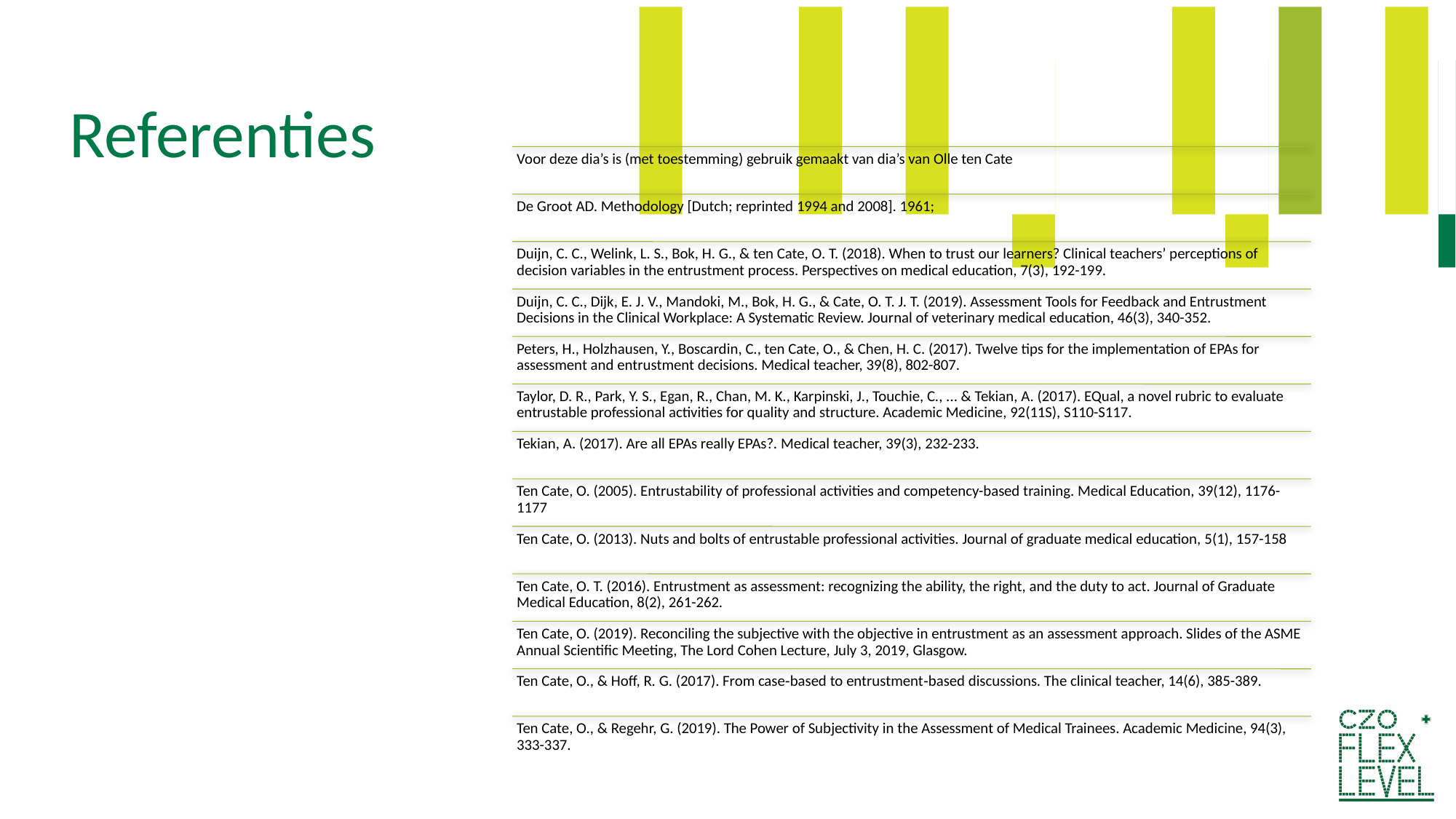

# Referenties
Voor deze dia’s is (met toestemming) gebruik gemaakt van dia’s van Olle ten Cate
De Groot AD. Methodology [Dutch; reprinted 1994 and 2008]. 1961;
Duijn, C. C., Welink, L. S., Bok, H. G., & ten Cate, O. T. (2018). When to trust our learners? Clinical teachers’ perceptions of decision variables in the entrustment process. Perspectives on medical education, 7(3), 192-199.
Duijn, C. C., Dijk, E. J. V., Mandoki, M., Bok, H. G., & Cate, O. T. J. T. (2019). Assessment Tools for Feedback and Entrustment Decisions in the Clinical Workplace: A Systematic Review. Journal of veterinary medical education, 46(3), 340-352.
Peters, H., Holzhausen, Y., Boscardin, C., ten Cate, O., & Chen, H. C. (2017). Twelve tips for the implementation of EPAs for assessment and entrustment decisions. Medical teacher, 39(8), 802-807.
Taylor, D. R., Park, Y. S., Egan, R., Chan, M. K., Karpinski, J., Touchie, C., ... & Tekian, A. (2017). EQual, a novel rubric to evaluate entrustable professional activities for quality and structure. Academic Medicine, 92(11S), S110-S117.
Tekian, A. (2017). Are all EPAs really EPAs?. Medical teacher, 39(3), 232-233.
Ten Cate, O. (2005). Entrustability of professional activities and competency-based training. Medical Education, 39(12), 1176-1177
Ten Cate, O. (2013). Nuts and bolts of entrustable professional activities. Journal of graduate medical education, 5(1), 157-158
Ten Cate, O. T. (2016). Entrustment as assessment: recognizing the ability, the right, and the duty to act. Journal of Graduate Medical Education, 8(2), 261-262.
Ten Cate, O. (2019). Reconciling the subjective with the objective in entrustment as an assessment approach. Slides of the ASME Annual Scientific Meeting, The Lord Cohen Lecture, July 3, 2019, Glasgow.
Ten Cate, O., & Hoff, R. G. (2017). From case‐based to entrustment‐based discussions. The clinical teacher, 14(6), 385-389.
Ten Cate, O., & Regehr, G. (2019). The Power of Subjectivity in the Assessment of Medical Trainees. Academic Medicine, 94(3), 333-337.